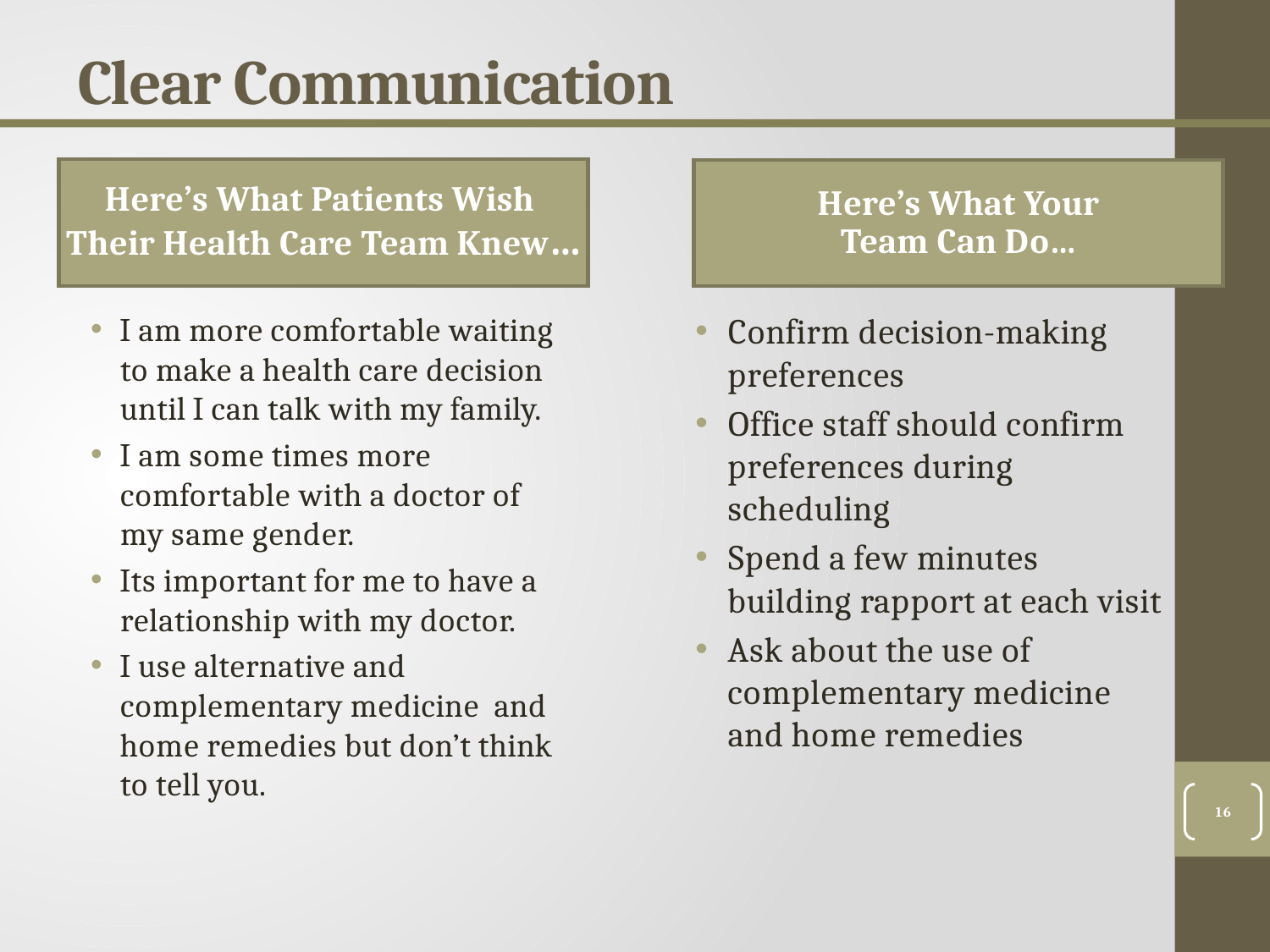

Clear Communication
Here’s What Patients Wish  Their Health Care Team Knew…
Here’s What Your
Team Can Do…
I am more comfortable waiting to make a health care decision until I can talk with my family.
I am some times more comfortable with a doctor of my same gender.
Its important for me to have a relationship with my doctor.
I use alternative and complementary medicine  and home remedies but don’t think to tell you.
Confirm decision-making preferences
Office staff should confirm preferences during scheduling
Spend a few minutes building rapport at each visit
Ask about the use of complementary medicine  and home remedies
16